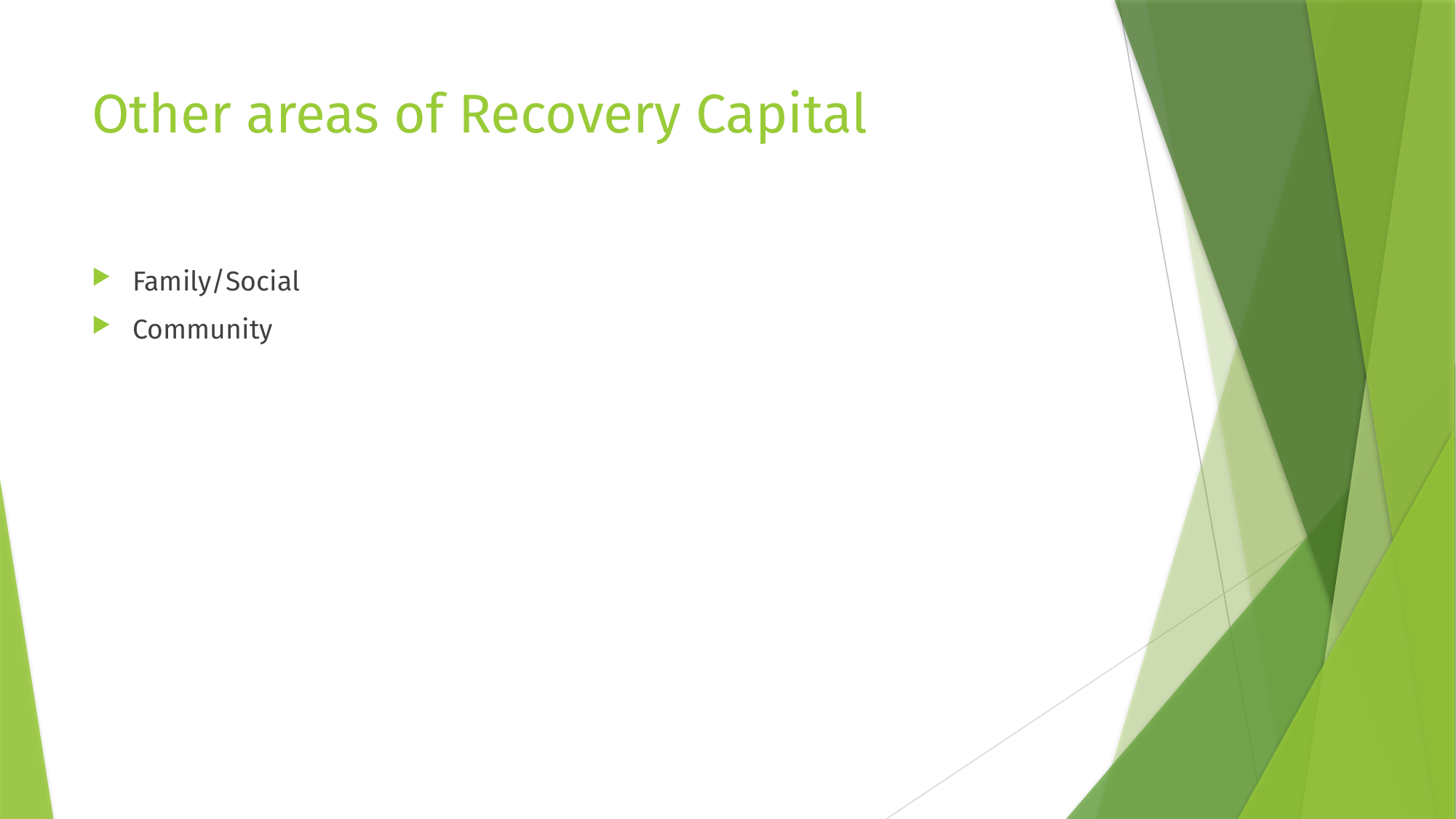

# Other areas of Recovery Capital
Family/Social
Community